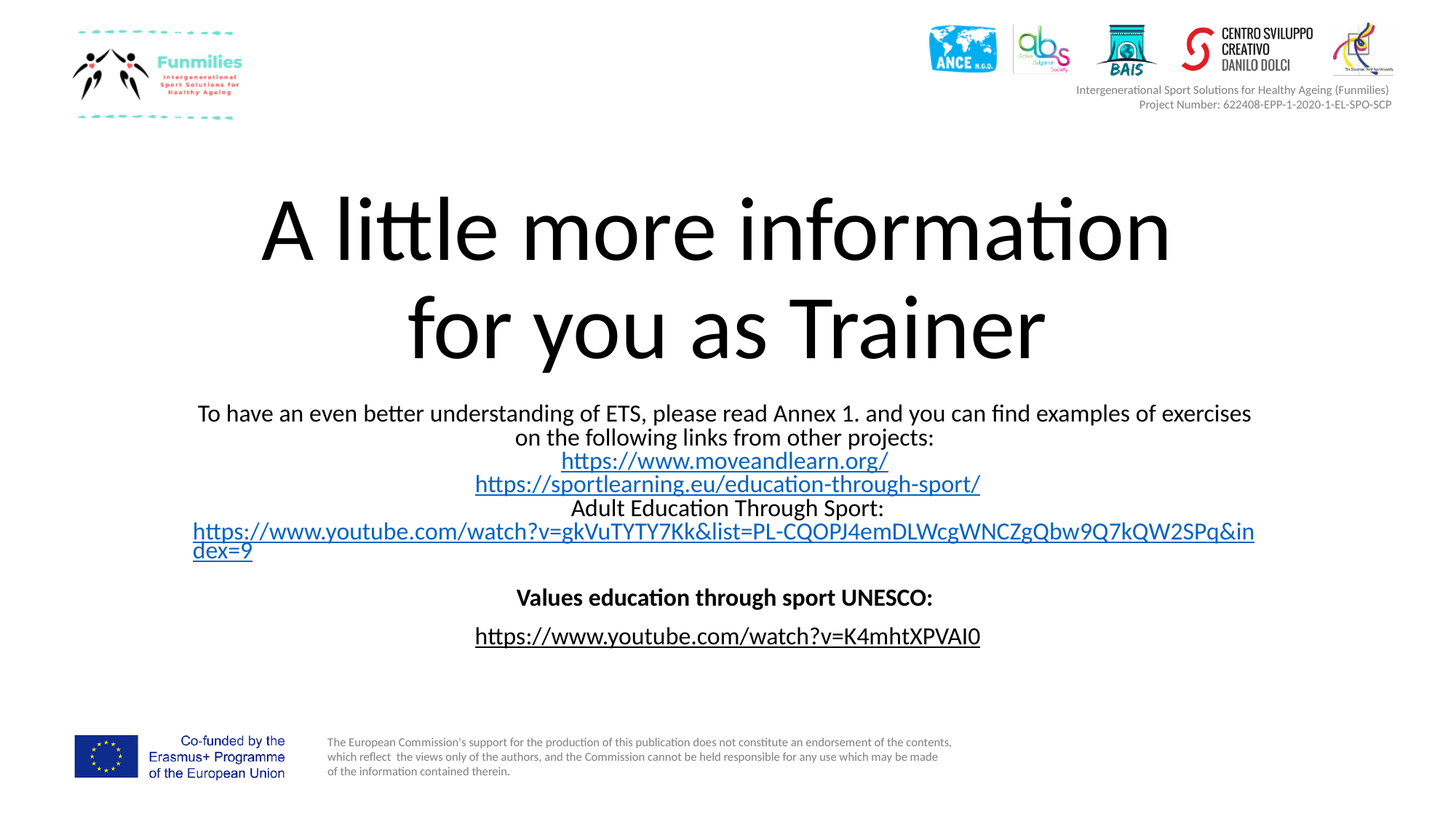

# A little more information for you as Trainer
To have an even better understanding of ETS, please read Annex 1. and you can find examples of exercises  on the following links from other projects:
https://www.moveandlearn.org/
https://sportlearning.eu/education-through-sport/
Adult Education Through Sport:
https://www.youtube.com/watch?v=gkVuTYTY7Kk&list=PL-CQOPJ4emDLWcgWNCZgQbw9Q7kQW2SPq&index=9
Values education through sport UNESCO:
https://www.youtube.com/watch?v=K4mhtXPVAI0